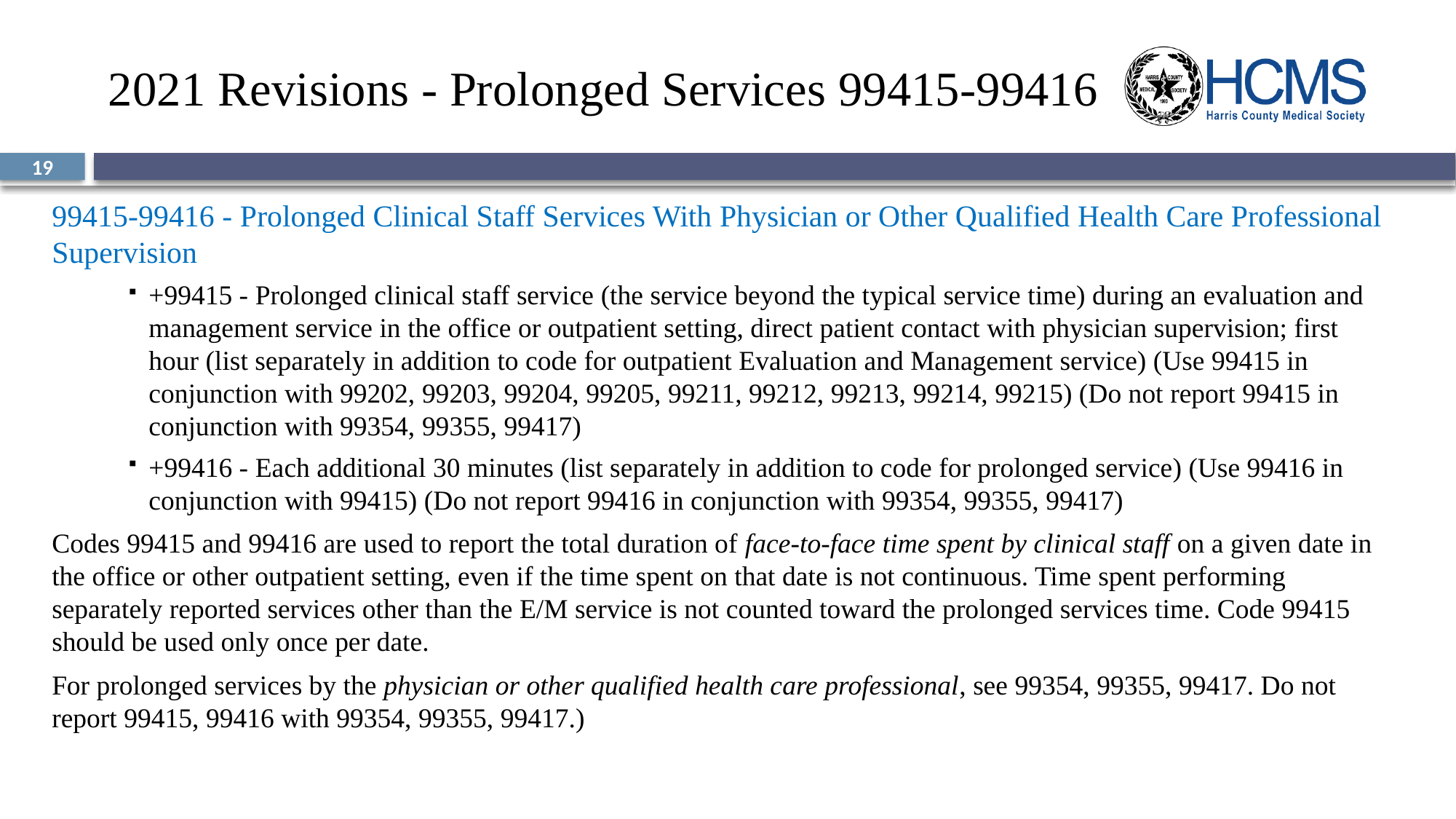

# 2021 Revisions - Prolonged Services 99415-99416
19
99415-99416 - Prolonged Clinical Staff Services With Physician or Other Qualified Health Care Professional Supervision
+99415 - Prolonged clinical staff service (the service beyond the typical service time) during an evaluation and management service in the office or outpatient setting, direct patient contact with physician supervision; first hour (list separately in addition to code for outpatient Evaluation and Management service) (Use 99415 in conjunction with 99202, 99203, 99204, 99205, 99211, 99212, 99213, 99214, 99215) (Do not report 99415 in conjunction with 99354, 99355, 99417)
+99416 - Each additional 30 minutes (list separately in addition to code for prolonged service) (Use 99416 in conjunction with 99415) (Do not report 99416 in conjunction with 99354, 99355, 99417)
Codes 99415 and 99416 are used to report the total duration of face-to-face time spent by clinical staff on a given date in the office or other outpatient setting, even if the time spent on that date is not continuous. Time spent performing separately reported services other than the E/M service is not counted toward the prolonged services time. Code 99415 should be used only once per date.
For prolonged services by the physician or other qualified health care professional, see 99354, 99355, 99417. Do not report 99415, 99416 with 99354, 99355, 99417.)
CMS